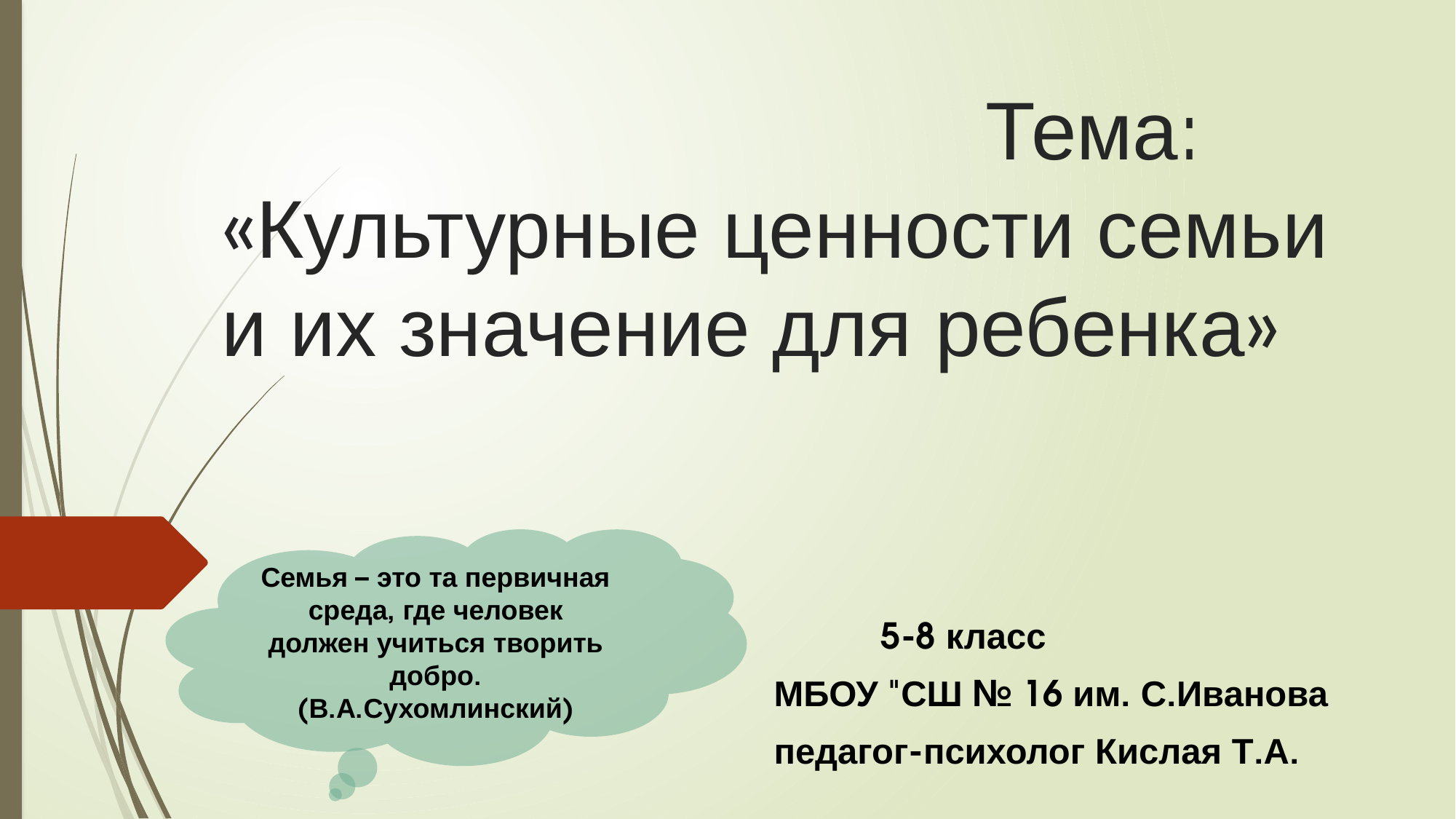

# Тема: «Культурные ценности семьи и их значение для ребенка»
Семья – это та первичная среда, где человек должен учиться творить добро. (В.А.Сухомлинский)
									5-8 класс
МБОУ "СШ № 16 им. С.Иванова
педагог-психолог Кислая Т.А.